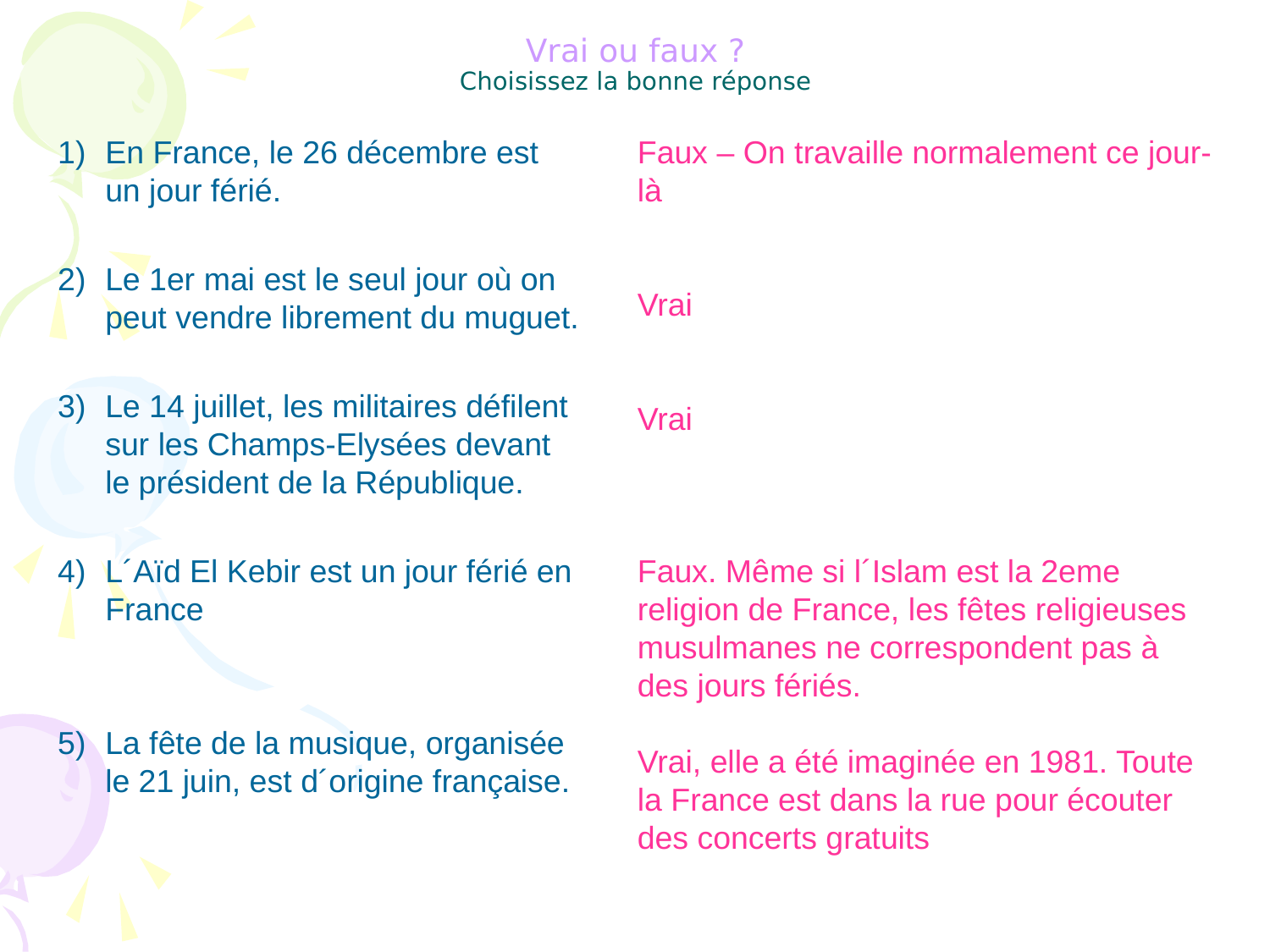

Vrai ou faux ?
Choisissez la bonne réponse
En France, le 26 décembre est un jour férié.

Le 1er mai est le seul jour où on peut vendre librement du muguet.

Le 14 juillet, les militaires défilent sur les Champs-Elysées devant le président de la République.

L´Aïd El Kebir est un jour férié en France

La fête de la musique, organisée le 21 juin, est d´origine française.

Faux – On travaille normalement ce jour-là

Vrai

Vrai

Faux. Même si l´Islam est la 2eme religion de France, les fêtes religieuses musulmanes ne correspondent pas à des jours fériés.

Vrai, elle a été imaginée en 1981. Toute la France est dans la rue pour écouter des concerts gratuits